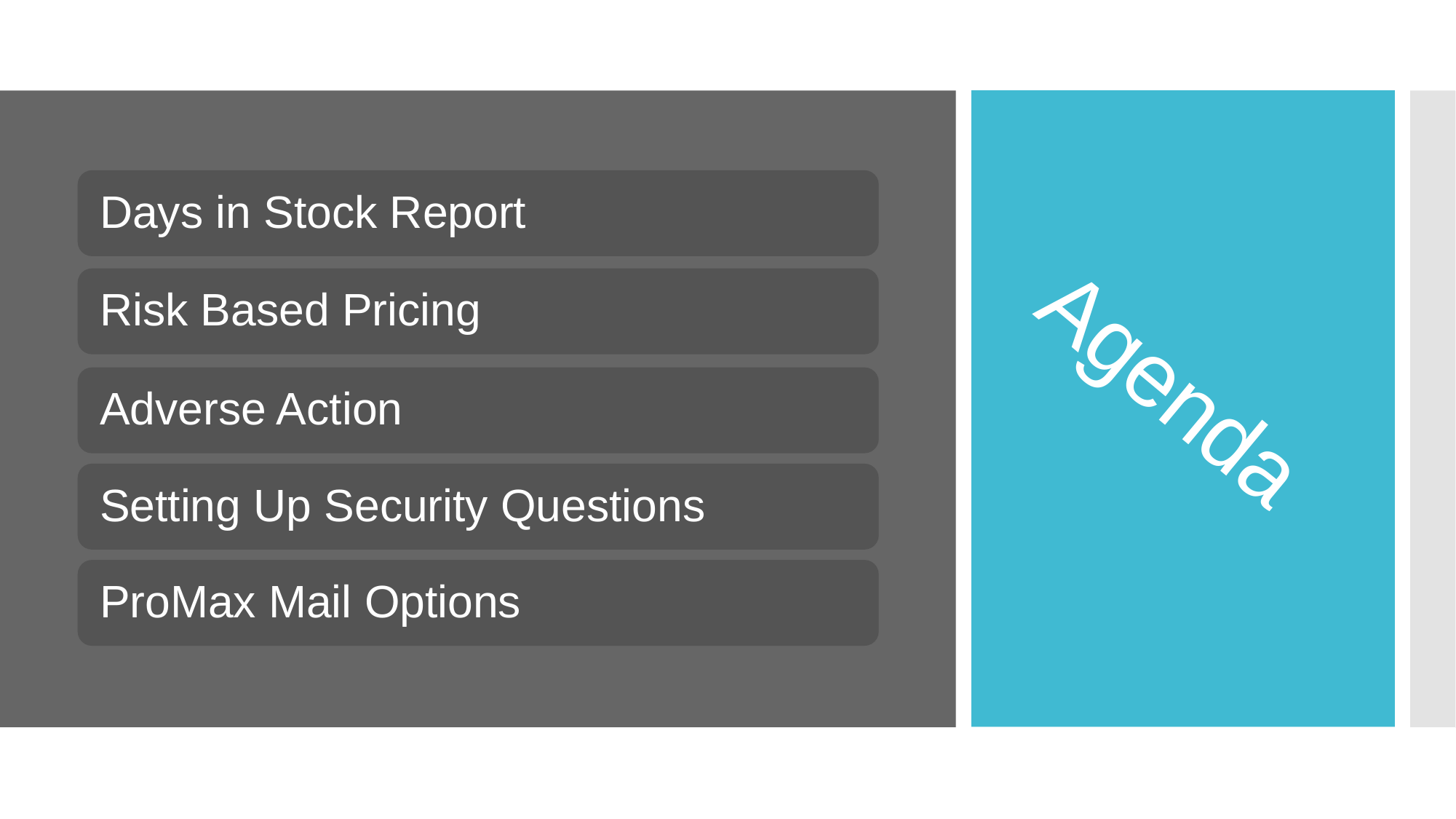

Days in Stock Report
Risk Based Pricing
Adverse Action
Setting Up Security Questions
ProMax Mail Options
# Agenda